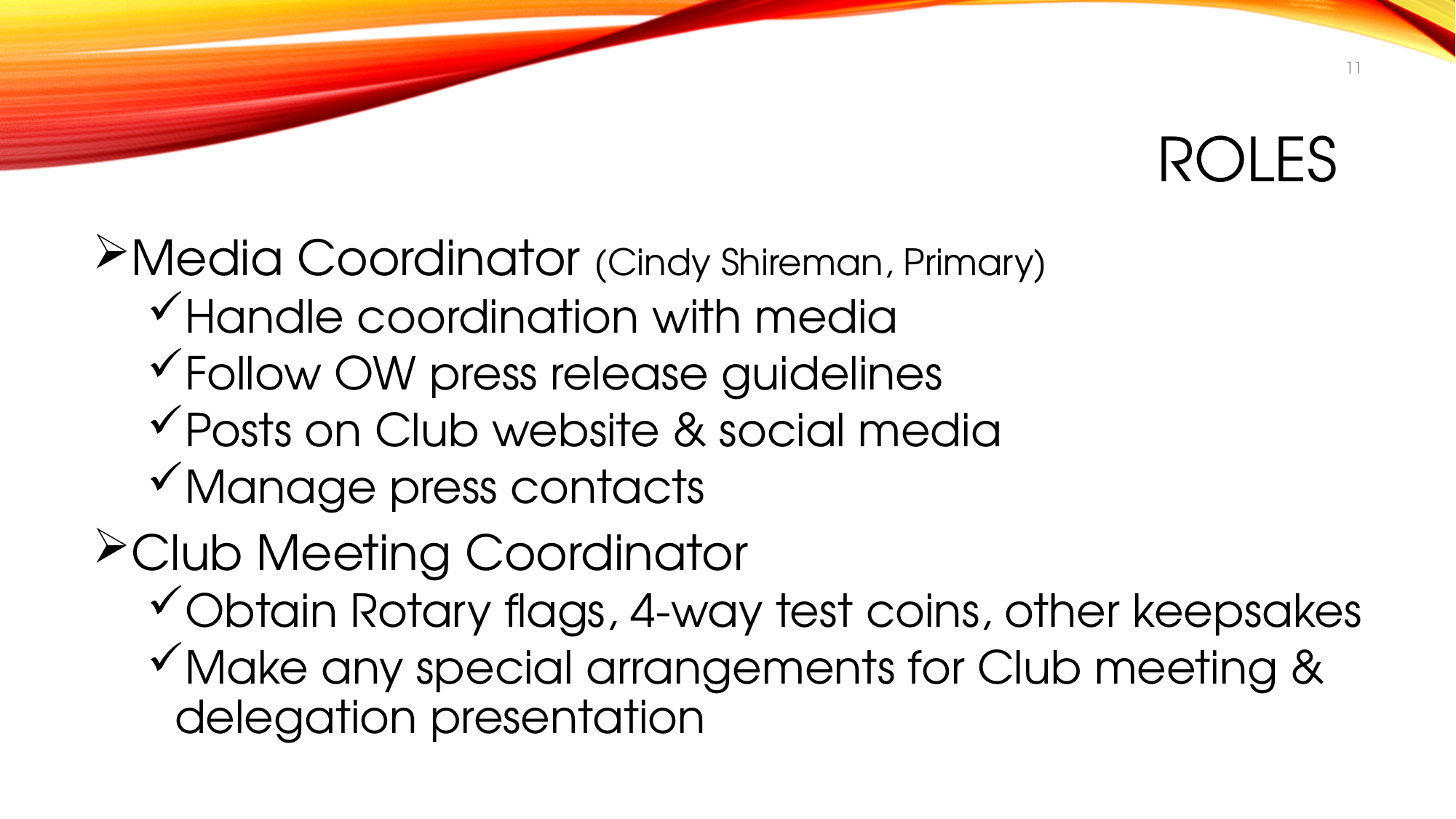

11
# roles
Media Coordinator (Cindy Shireman, Primary)
Handle coordination with media
Follow OW press release guidelines
Posts on Club website & social media
Manage press contacts
Club Meeting Coordinator
Obtain Rotary flags, 4-way test coins, other keepsakes
Make any special arrangements for Club meeting & delegation presentation